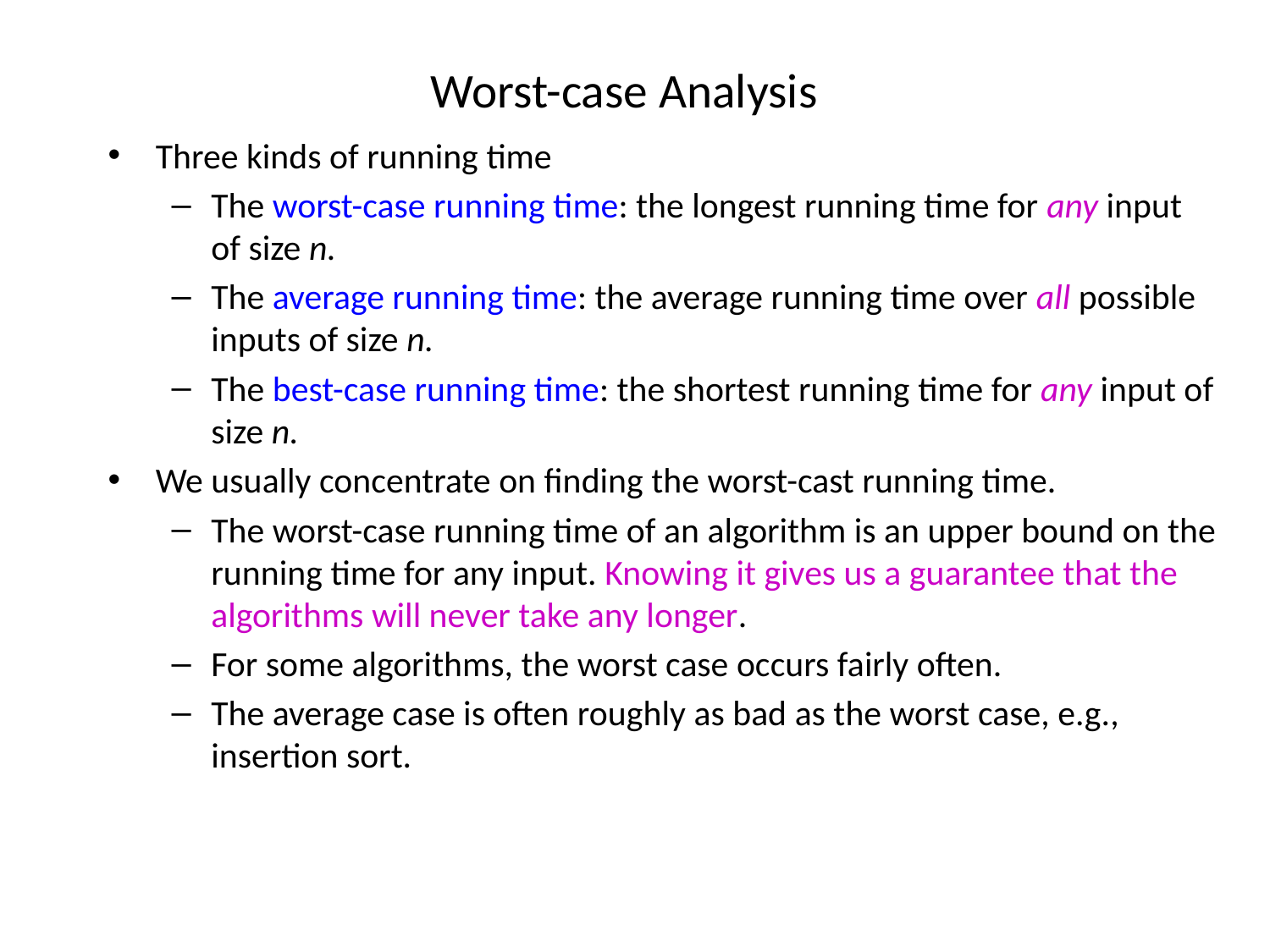

# Worst-case Analysis
Three kinds of running time
The worst-case running time: the longest running time for any input of size n.
The average running time: the average running time over all possible inputs of size n.
The best-case running time: the shortest running time for any input of size n.
We usually concentrate on finding the worst-cast running time.
The worst-case running time of an algorithm is an upper bound on the running time for any input. Knowing it gives us a guarantee that the algorithms will never take any longer.
For some algorithms, the worst case occurs fairly often.
The average case is often roughly as bad as the worst case, e.g., insertion sort.